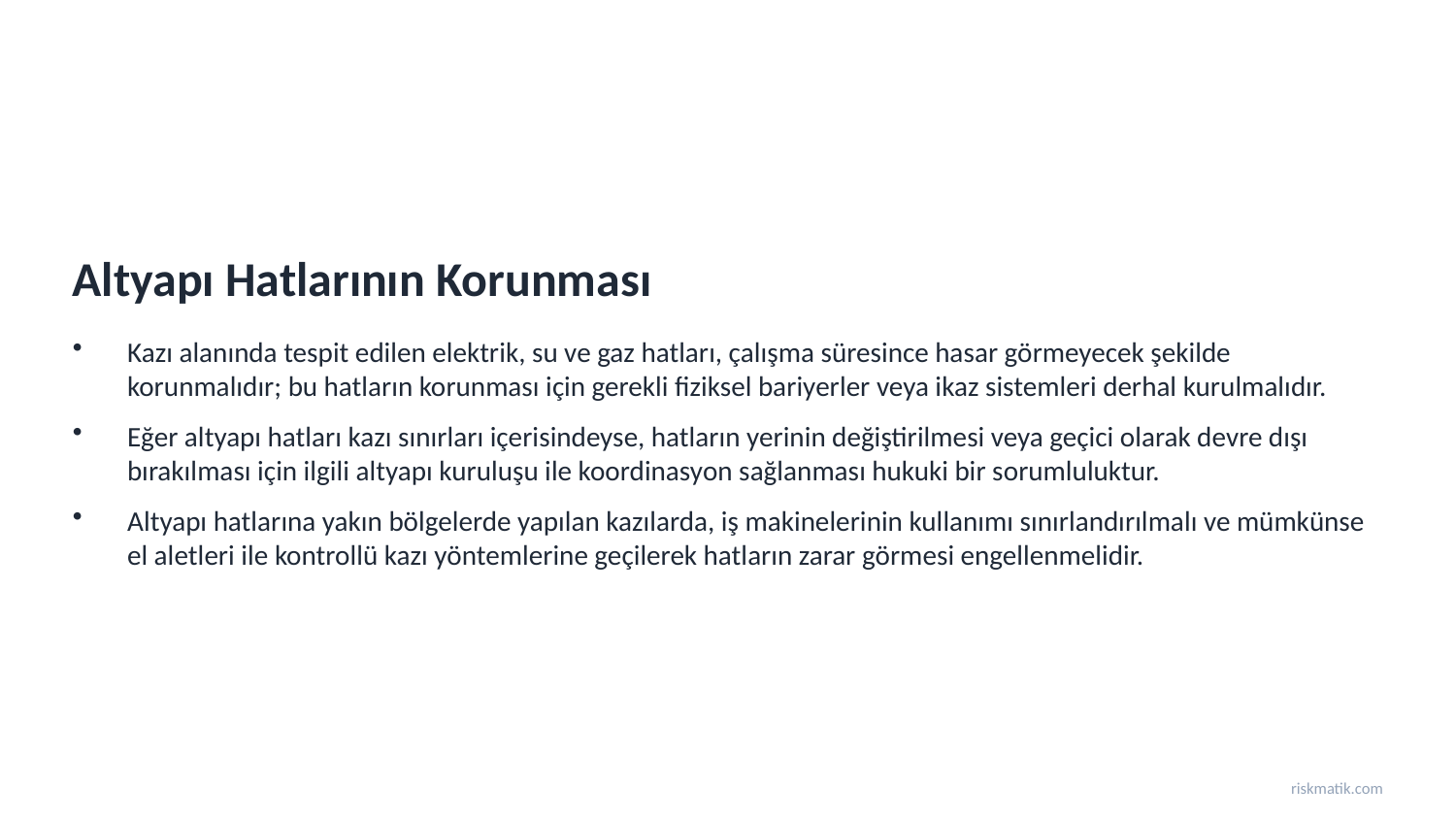

Altyapı Hatlarının Korunması
Kazı alanında tespit edilen elektrik, su ve gaz hatları, çalışma süresince hasar görmeyecek şekilde korunmalıdır; bu hatların korunması için gerekli fiziksel bariyerler veya ikaz sistemleri derhal kurulmalıdır.
Eğer altyapı hatları kazı sınırları içerisindeyse, hatların yerinin değiştirilmesi veya geçici olarak devre dışı bırakılması için ilgili altyapı kuruluşu ile koordinasyon sağlanması hukuki bir sorumluluktur.
Altyapı hatlarına yakın bölgelerde yapılan kazılarda, iş makinelerinin kullanımı sınırlandırılmalı ve mümkünse el aletleri ile kontrollü kazı yöntemlerine geçilerek hatların zarar görmesi engellenmelidir.
riskmatik.com